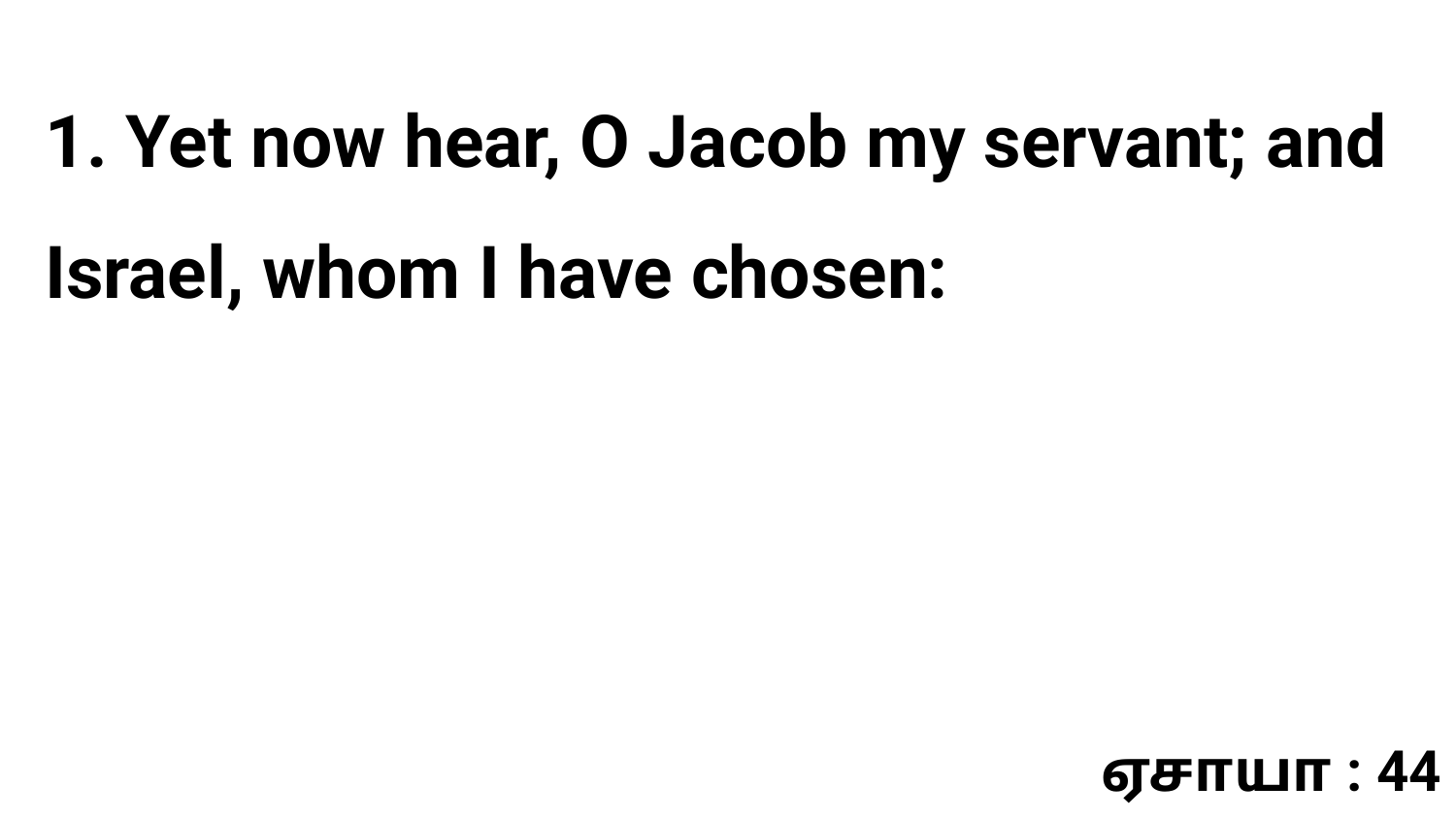

1. Yet now hear, O Jacob my servant; and Israel, whom I have chosen:
ஏசாயா : 44